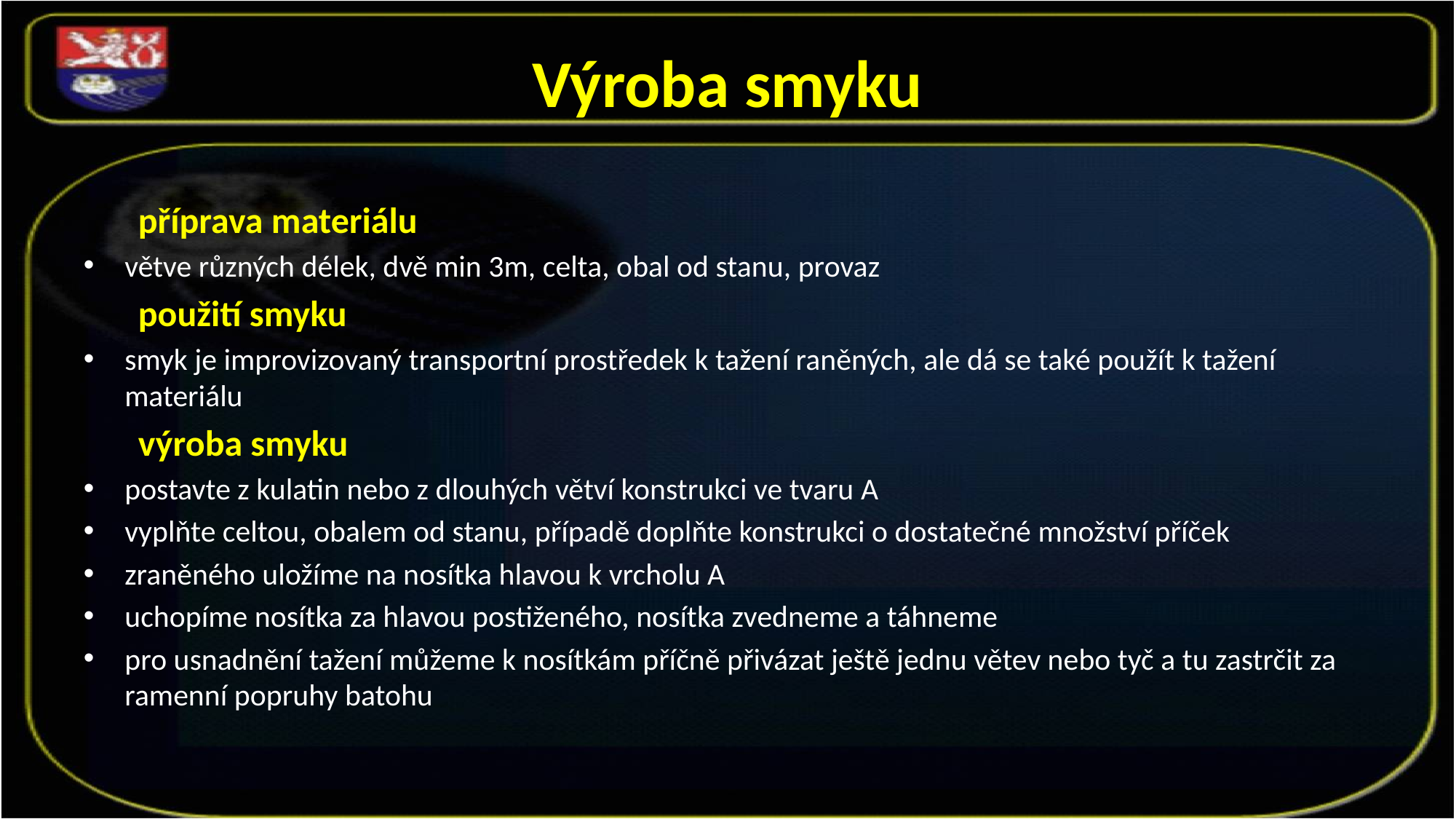

# Výroba smyku
příprava materiálu
větve různých délek, dvě min 3m, celta, obal od stanu, provaz
použití smyku
smyk je improvizovaný transportní prostředek k tažení raněných, ale dá se také použít k tažení materiálu
výroba smyku
postavte z kulatin nebo z dlouhých větví konstrukci ve tvaru A
vyplňte celtou, obalem od stanu, případě doplňte konstrukci o dostatečné množství příček
zraněného uložíme na nosítka hlavou k vrcholu A
uchopíme nosítka za hlavou postiženého, nosítka zvedneme a táhneme
pro usnadnění tažení můžeme k nosítkám příčně přivázat ještě jednu větev nebo tyč a tu zastrčit za ramenní popruhy batohu